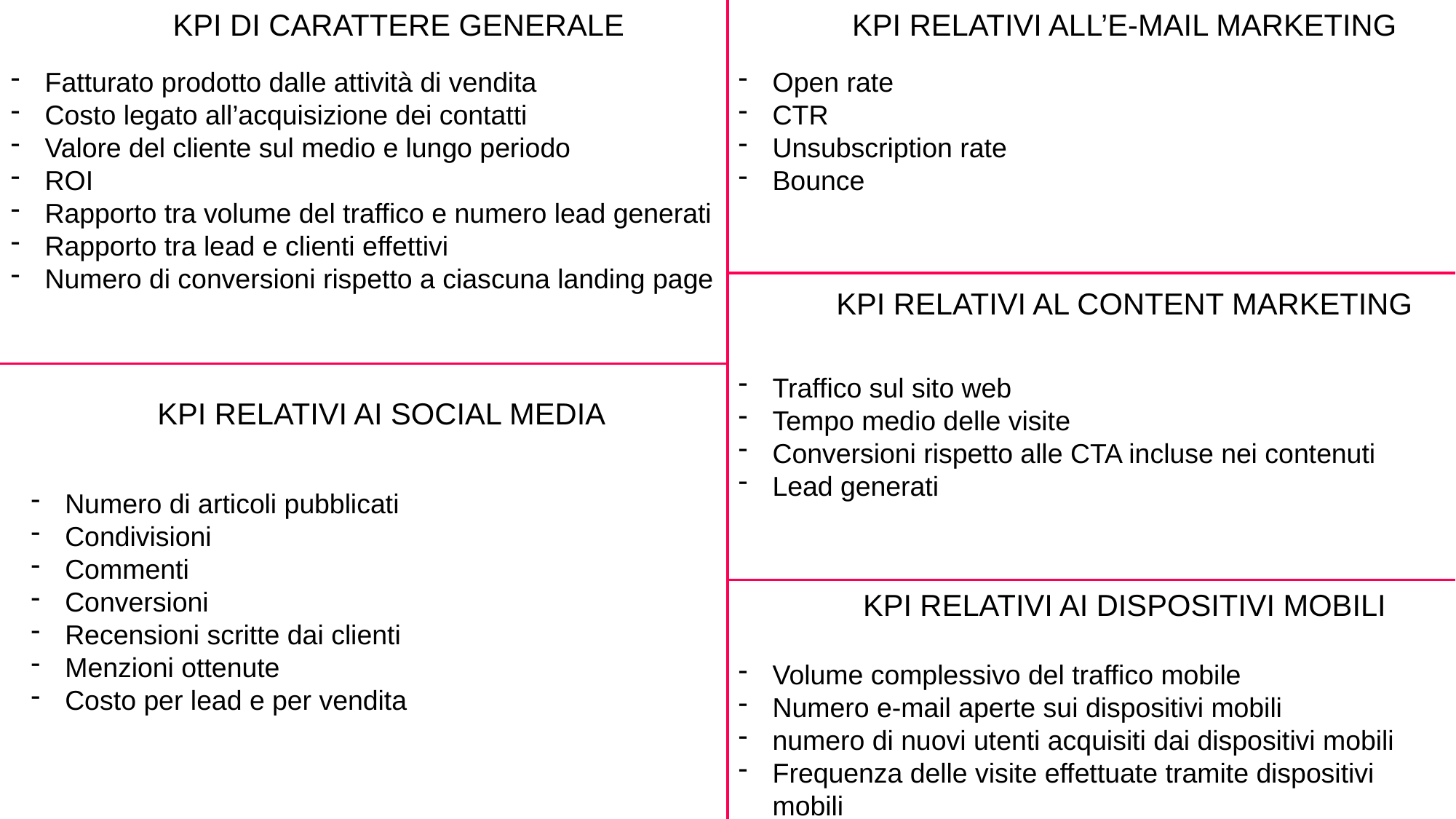

KPI DI CARATTERE GENERALE
KPI RELATIVI ALL’E-MAIL MARKETING
Fatturato prodotto dalle attività di vendita
Costo legato all’acquisizione dei contatti
Valore del cliente sul medio e lungo periodo
ROI
Rapporto tra volume del traffico e numero lead generati
Rapporto tra lead e clienti effettivi
Numero di conversioni rispetto a ciascuna landing page

Open rate
CTR
Unsubscription rate
Bounce

KPI RELATIVI AL CONTENT MARKETING
Traffico sul sito web
Tempo medio delle visite
Conversioni rispetto alle CTA incluse nei contenuti
Lead generati
KPI RELATIVI AI SOCIAL MEDIA
Numero di articoli pubblicati
Condivisioni
Commenti
Conversioni
Recensioni scritte dai clienti
Menzioni ottenute
Costo per lead e per vendita
KPI RELATIVI AI DISPOSITIVI MOBILI
Volume complessivo del traffico mobile
Numero e-mail aperte sui dispositivi mobili
numero di nuovi utenti acquisiti dai dispositivi mobili
Frequenza delle visite effettuate tramite dispositivi mobili